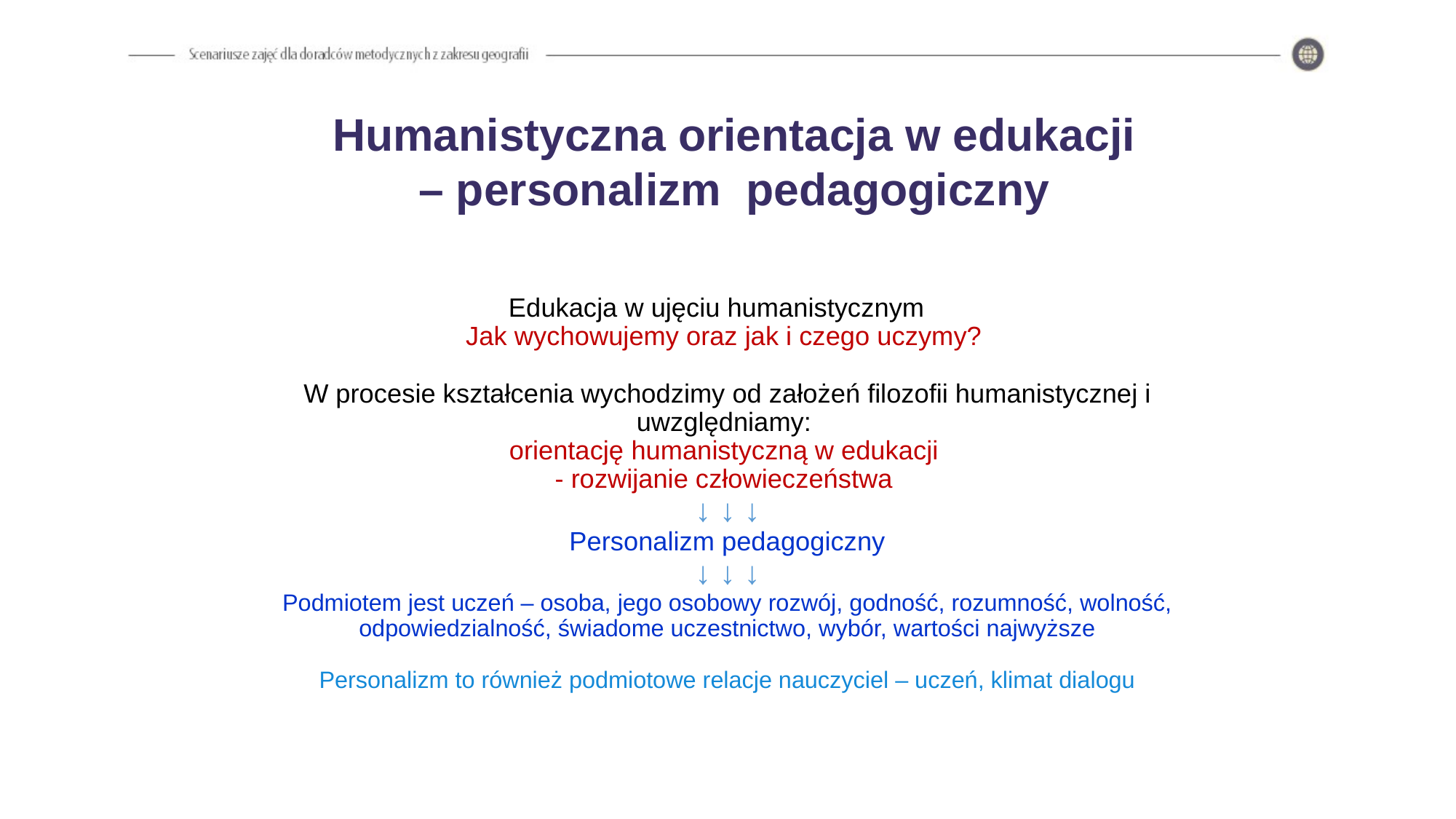

Humanistyczna orientacja w edukacji – personalizm  pedagogiczny

# Edukacja w ujęciu humanistycznym Jak wychowujemy oraz jak i czego uczymy? W procesie kształcenia wychodzimy od założeń filozofii humanistycznej i uwzględniamy: orientację humanistyczną w edukacji - rozwijanie człowieczeństwa ↓ ↓ ↓ Personalizm pedagogiczny ↓ ↓ ↓ Podmiotem jest uczeń – osoba, jego osobowy rozwój, godność, rozumność, wolność, odpowiedzialność, świadome uczestnictwo, wybór, wartości najwyższe Personalizm to również podmiotowe relacje nauczyciel – uczeń, klimat dialogu